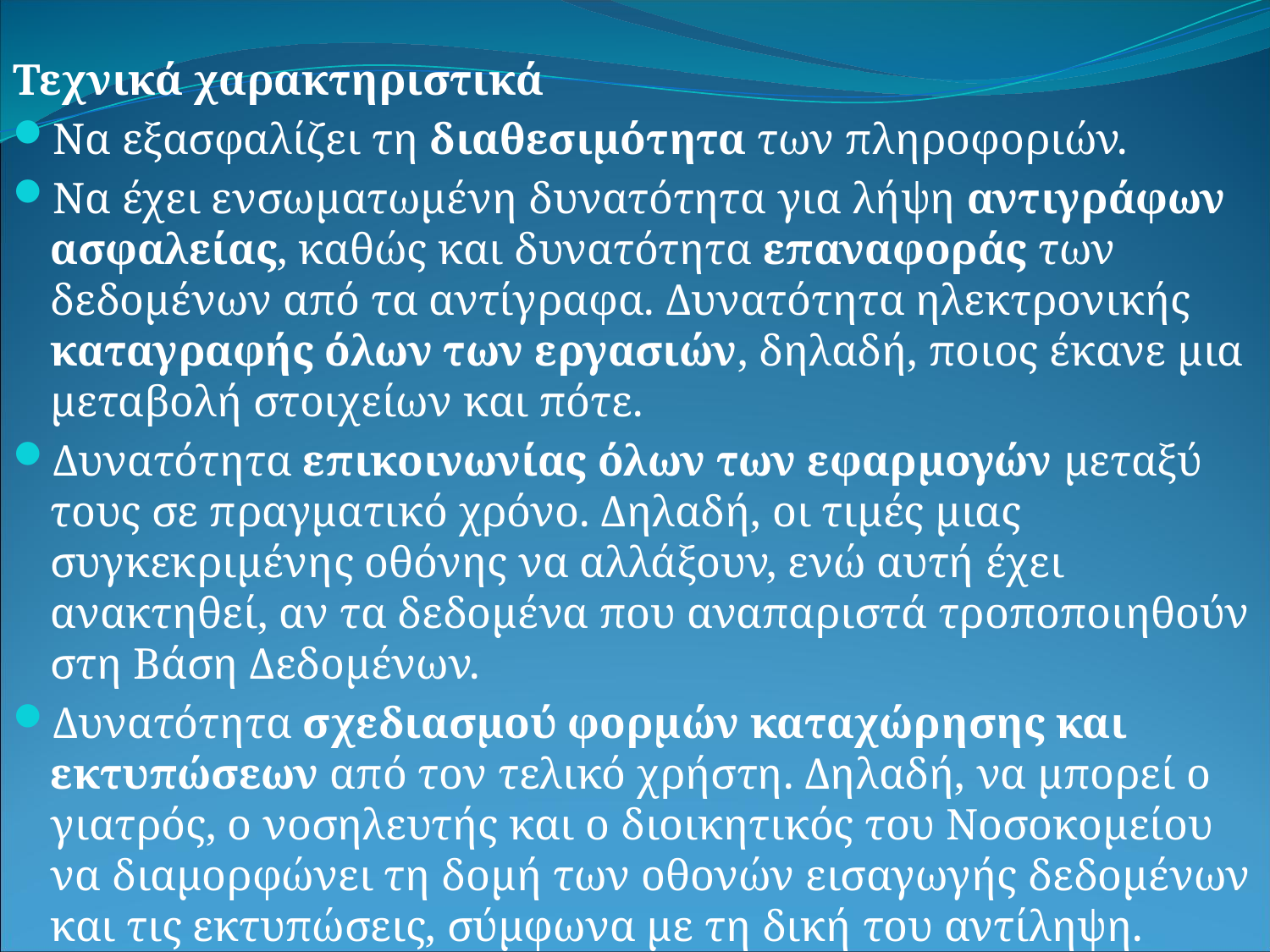

Τεχνικά χαρακτηριστικά
Να εξασφαλίζει τη διαθεσιμότητα των πληροφοριών.
Να έχει ενσωματωμένη δυνατότητα για λήψη αντιγράφων ασφαλείας, καθώς και δυνατότητα επαναφοράς των δεδομένων από τα αντίγραφα. Δυνατότητα ηλεκτρονικής καταγραφής όλων των εργασιών, δηλαδή, ποιος έκανε μια μεταβολή στοιχείων και πότε.
Δυνατότητα επικοινωνίας όλων των εφαρμογών μεταξύ τους σε πραγματικό χρόνο. Δηλαδή, οι τιμές μιας συγκεκριμένης οθόνης να αλλάξουν, ενώ αυτή έχει ανακτηθεί, αν τα δεδομένα που αναπαριστά τροποποιηθούν στη Βάση Δεδομένων.
Δυνατότητα σχεδιασμού φορμών καταχώρησης και εκτυπώσεων από τον τελικό χρήστη. Δηλαδή, να μπορεί ο γιατρός, ο νοσηλευτής και ο διοικητικός του Νοσοκομείου να διαμορφώνει τη δομή των οθονών εισαγωγής δεδομένων και τις εκτυπώσεις, σύμφωνα με τη δική του αντίληψη.